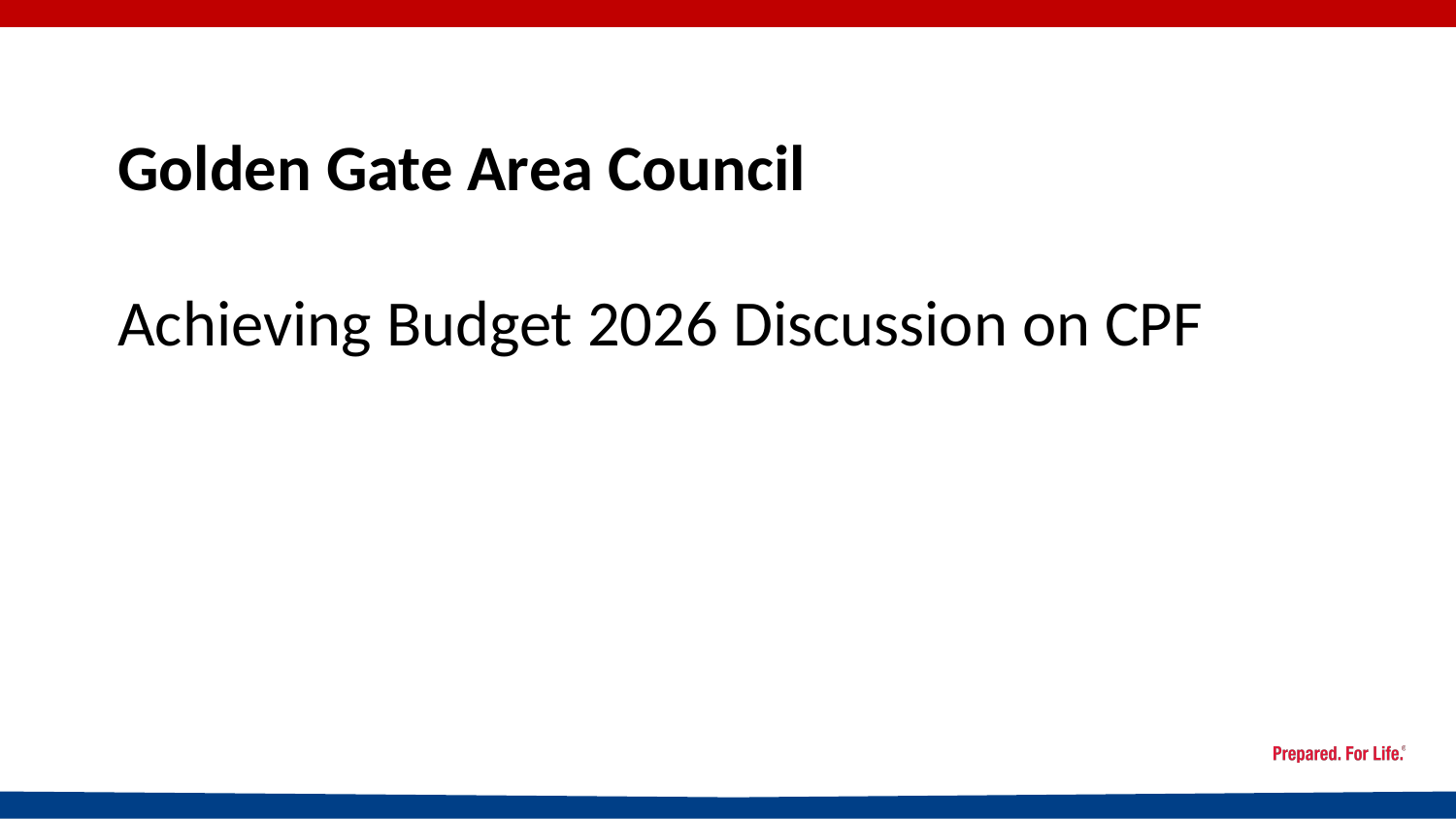

Golden Gate Area Council

Achieving Budget 2026 Discussion on CPF